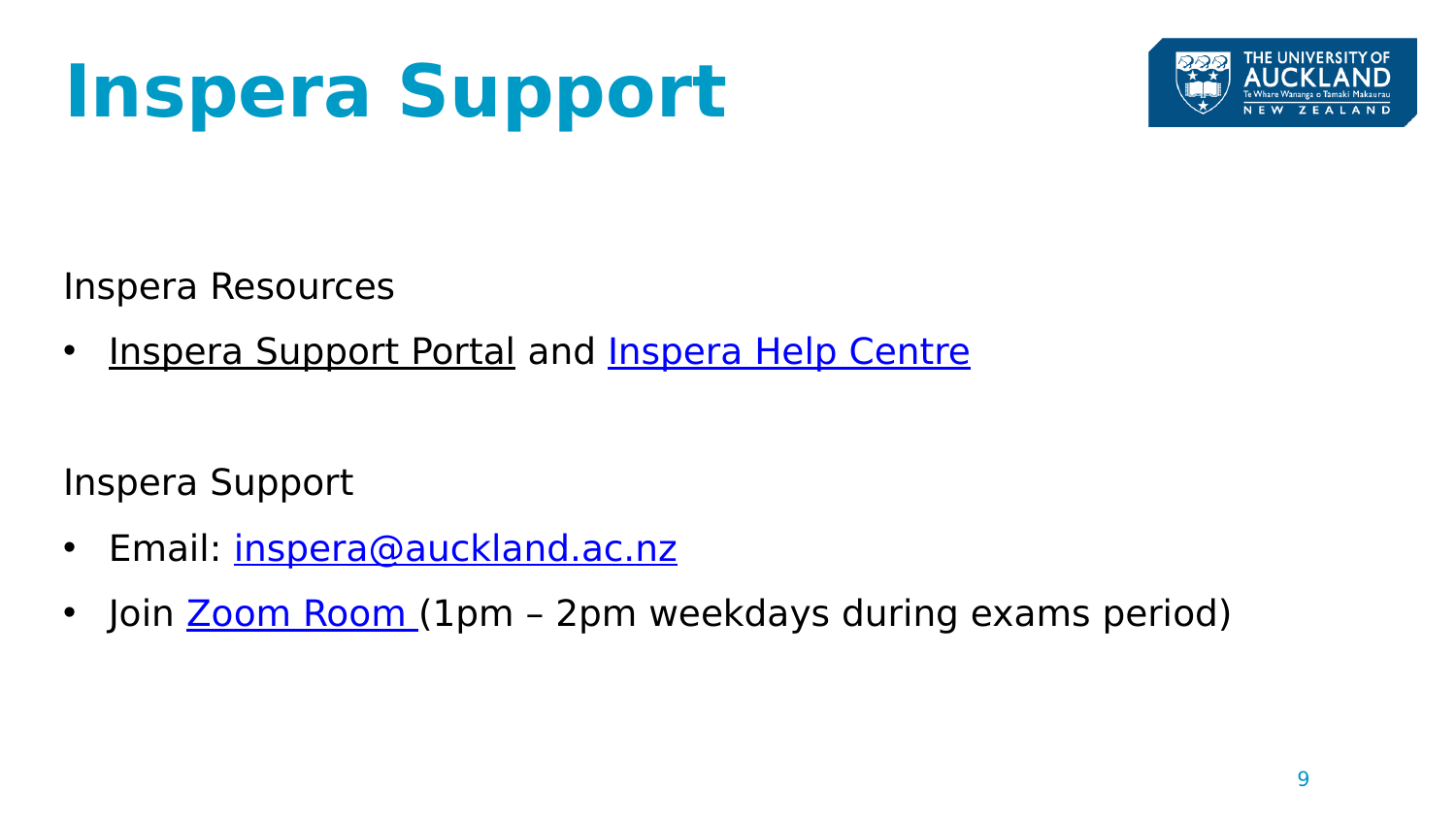

# Inspera Support
Inspera Resources
Inspera Support Portal and Inspera Help Centre

Inspera Support
Email: inspera@auckland.ac.nz
Join Zoom Room (1pm – 2pm weekdays during exams period)

9